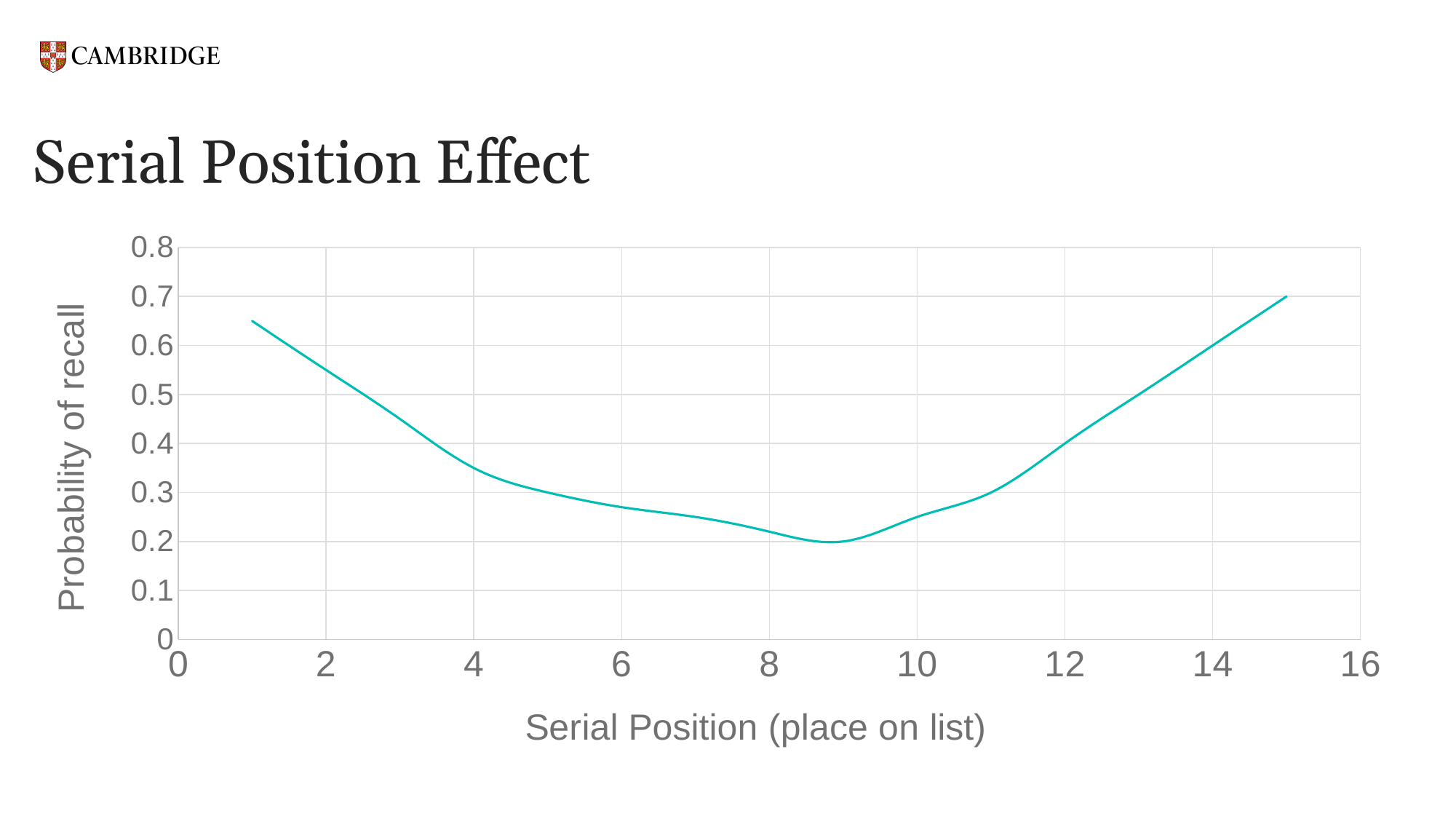

# Serial Position Effect

### Chart

| Category | Probability of recall |
|---|---|